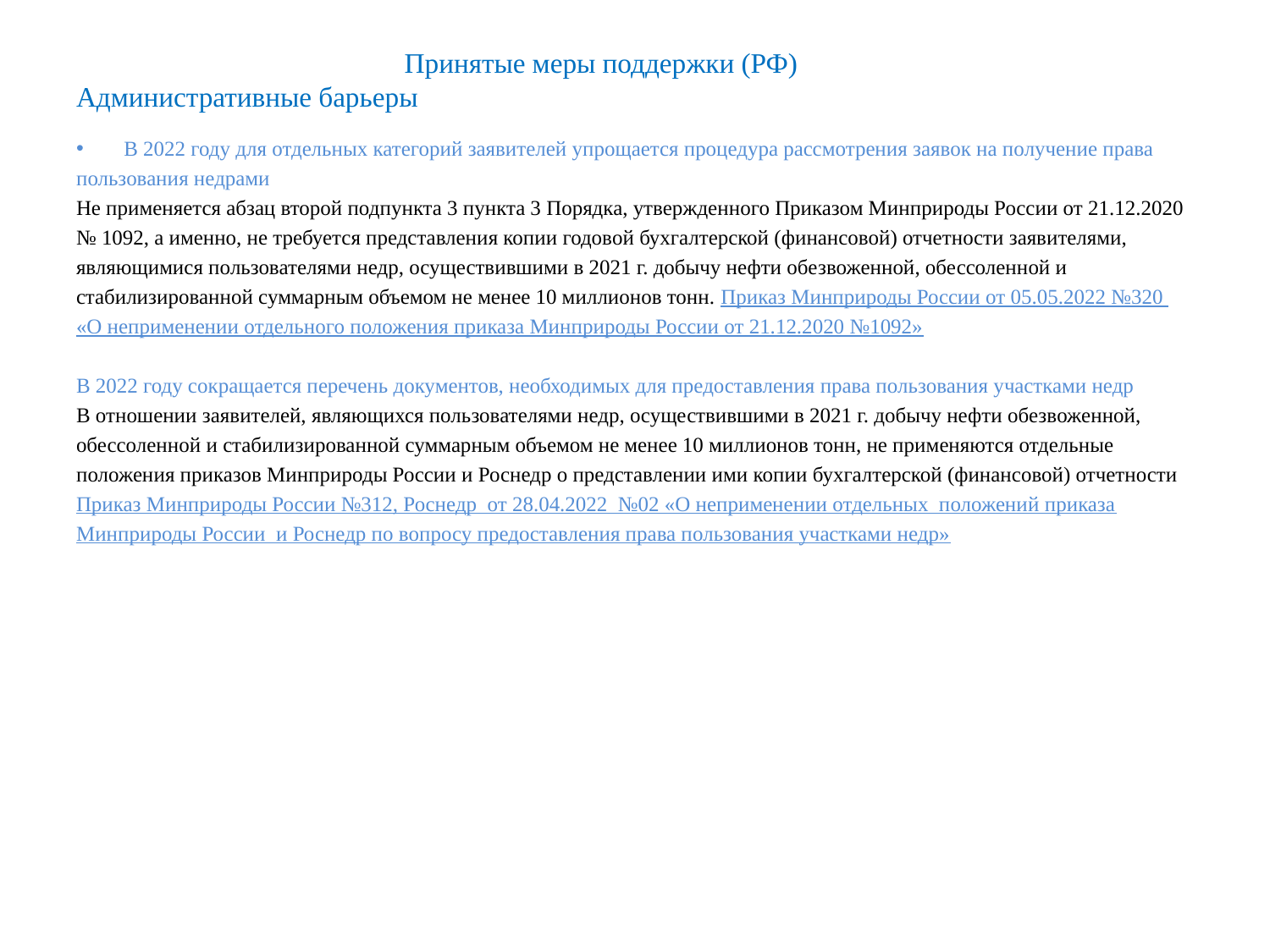

# Принятые меры поддержки (РФ) Административные барьеры
В 2022 году для отдельных категорий заявителей упрощается процедура рассмотрения заявок на получение права
пользования недрами
Не применяется абзац второй подпункта 3 пункта 3 Порядка, утвержденного Приказом Минприроды России от 21.12.2020
№ 1092, а именно, не требуется представления копии годовой бухгалтерской (финансовой) отчетности заявителями,
являющимися пользователями недр, осуществившими в 2021 г. добычу нефти обезвоженной, обессоленной и
стабилизированной суммарным объемом не менее 10 миллионов тонн. Приказ Минприроды России от 05.05.2022 №320
«О неприменении отдельного положения приказа Минприроды России от 21.12.2020 №1092»

В 2022 году сокращается перечень документов, необходимых для предоставления права пользования участками недр
В отношении заявителей, являющихся пользователями недр, осуществившими в 2021 г. добычу нефти обезвоженной,
обессоленной и стабилизированной суммарным объемом не менее 10 миллионов тонн, не применяются отдельные
положения приказов Минприроды России и Роснедр о представлении ими копии бухгалтерской (финансовой) отчетности
Приказ Минприроды России №312, Роснедр  от 28.04.2022  №02 «О неприменении отдельных  положений приказа
Минприроды России  и Роснедр по вопросу предоставления права пользования участками недр»